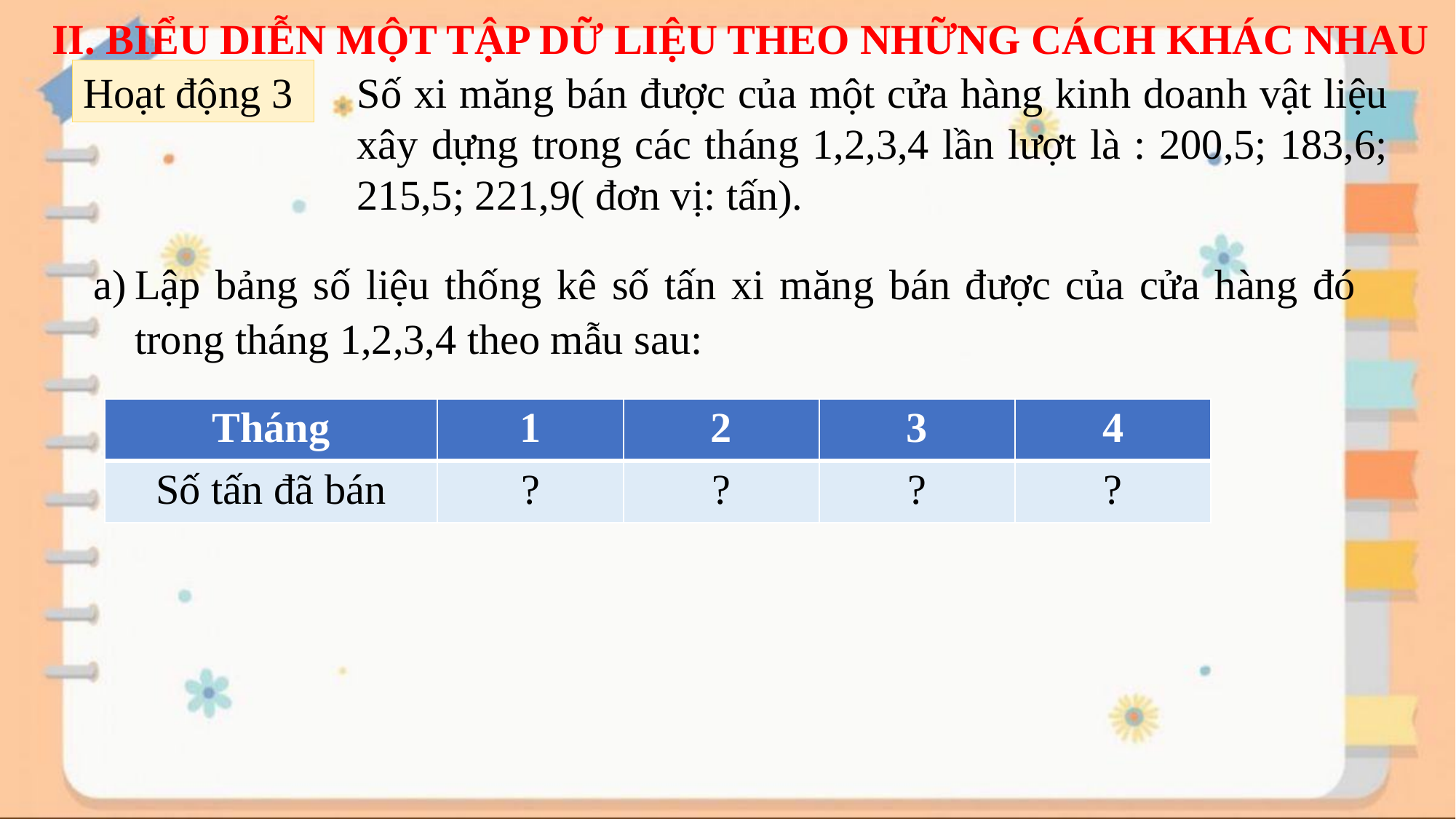

II. BIỂU DIỄN MỘT TẬP DỮ LIỆU THEO NHỮNG CÁCH KHÁC NHAU
Hoạt động 3
Số xi măng bán được của một cửa hàng kinh doanh vật liệu xây dựng trong các tháng 1,2,3,4 lần lượt là : 200,5; 183,6; 215,5; 221,9( đơn vị: tấn).
Lập bảng số liệu thống kê số tấn xi măng bán được của cửa hàng đó trong tháng 1,2,3,4 theo mẫu sau:
| Tháng | 1 | 2 | 3 | 4 |
| --- | --- | --- | --- | --- |
| Số tấn đã bán | ? | ? | ? | ? |